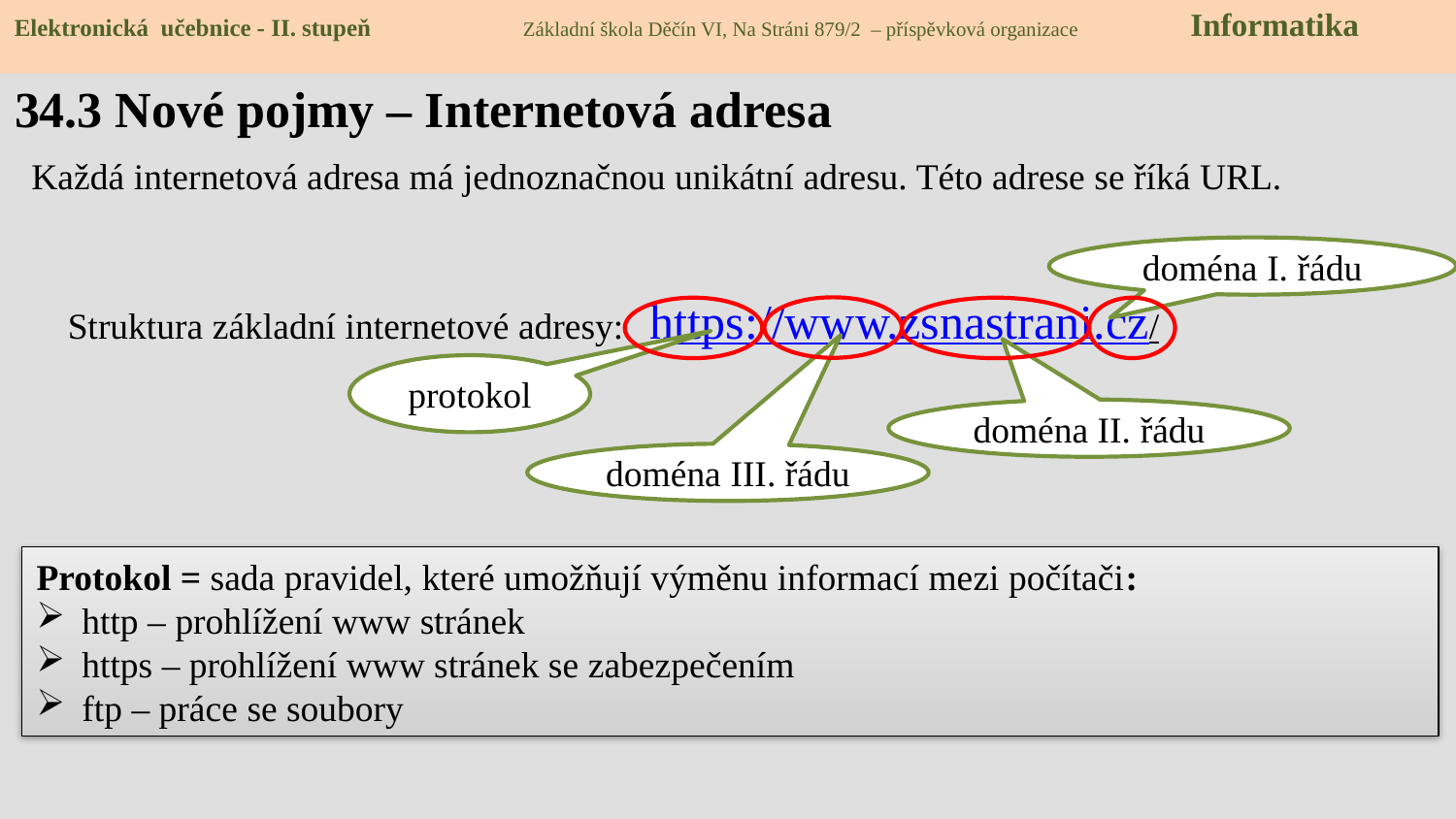

Elektronická  učebnice - II. stupeň                         Základní škola Děčín VI, Na Stráni 879/2  – příspěvková organizace                      Informatika

# 34.3 Nové pojmy – Internetová adresa
Každá internetová adresa má jednoznačnou unikátní adresu. Této adrese se říká URL.
doména I. řádu
Struktura základní internetové adresy: 	https://www.zsnastrani.cz/

protokol
doména II. řádu
doména III. řádu
Protokol = sada pravidel, které umožňují výměnu informací mezi počítači:
http – prohlížení www stránek
https – prohlížení www stránek se zabezpečením
ftp – práce se soubory